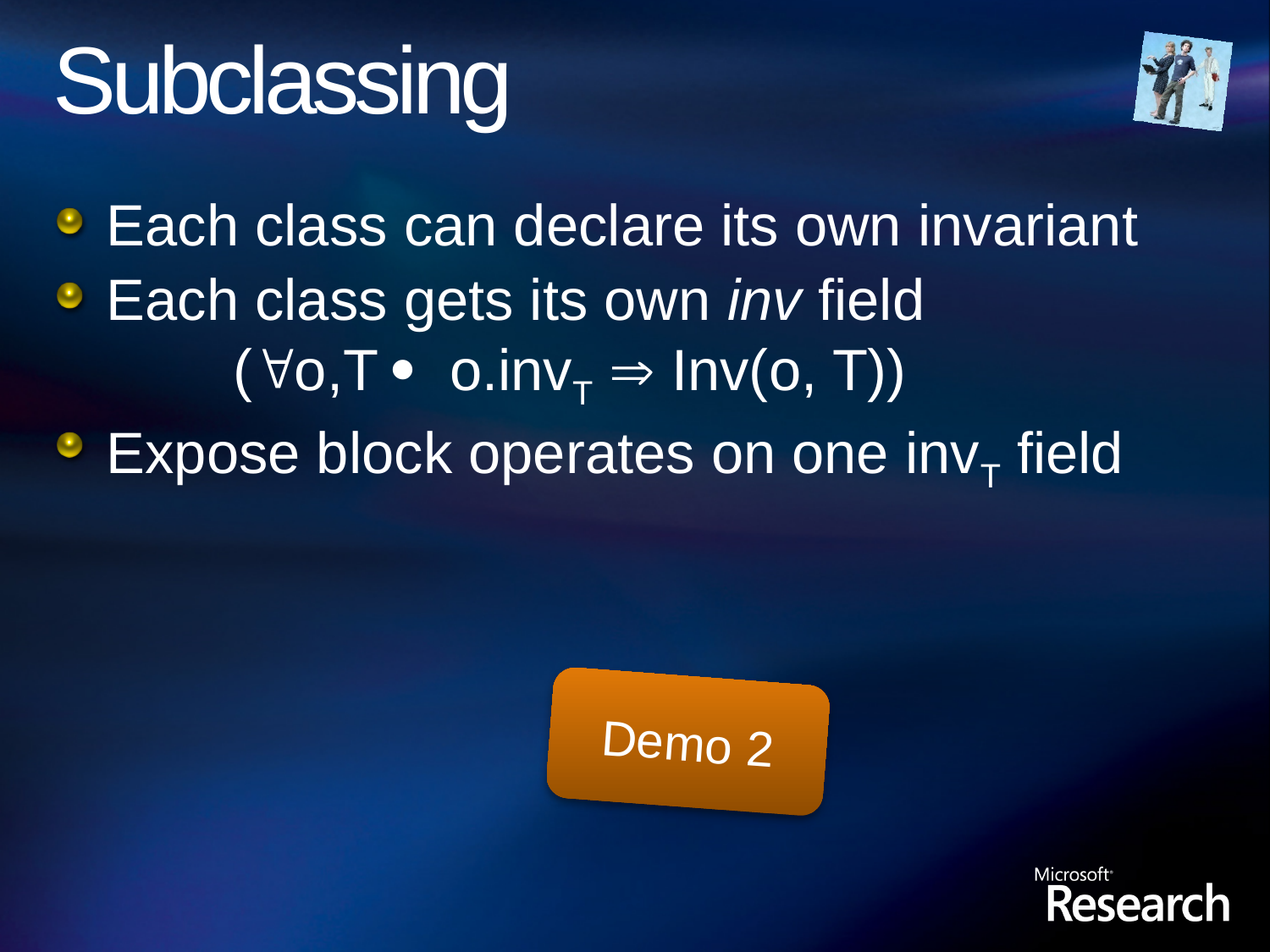

# Subclassing
Each class can declare its own invariant
Each class gets its own inv field
	(∀o,T •  o.invT ⇒ Inv(o, T))
Expose block operates on one invT field

Demo 2